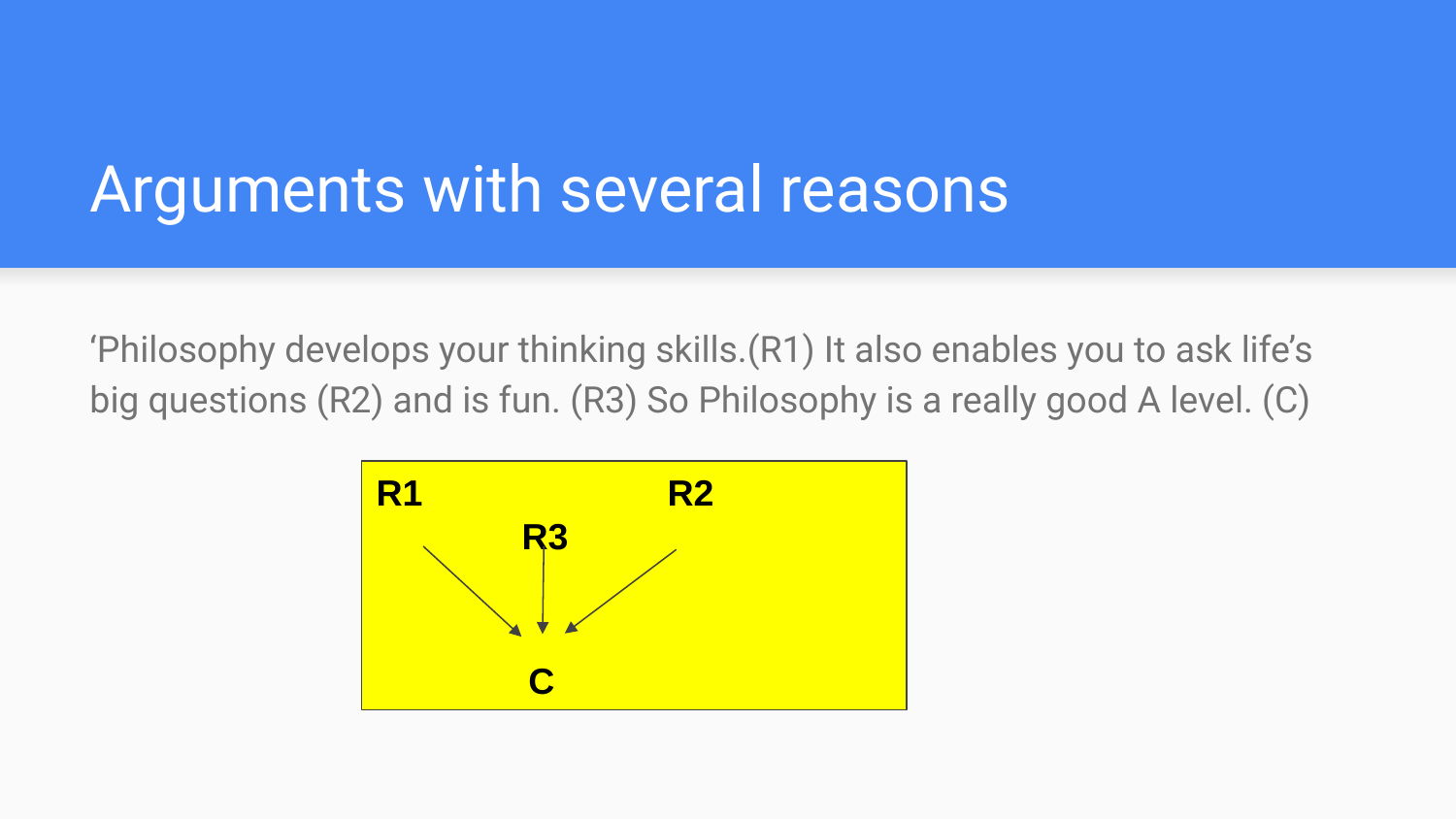

# Arguments with several reasons
‘Philosophy develops your thinking skills.(R1) It also enables you to ask life’s big questions (R2) and is fun. (R3) So Philosophy is a really good A level. (C)

R1		R2		R3

                   C